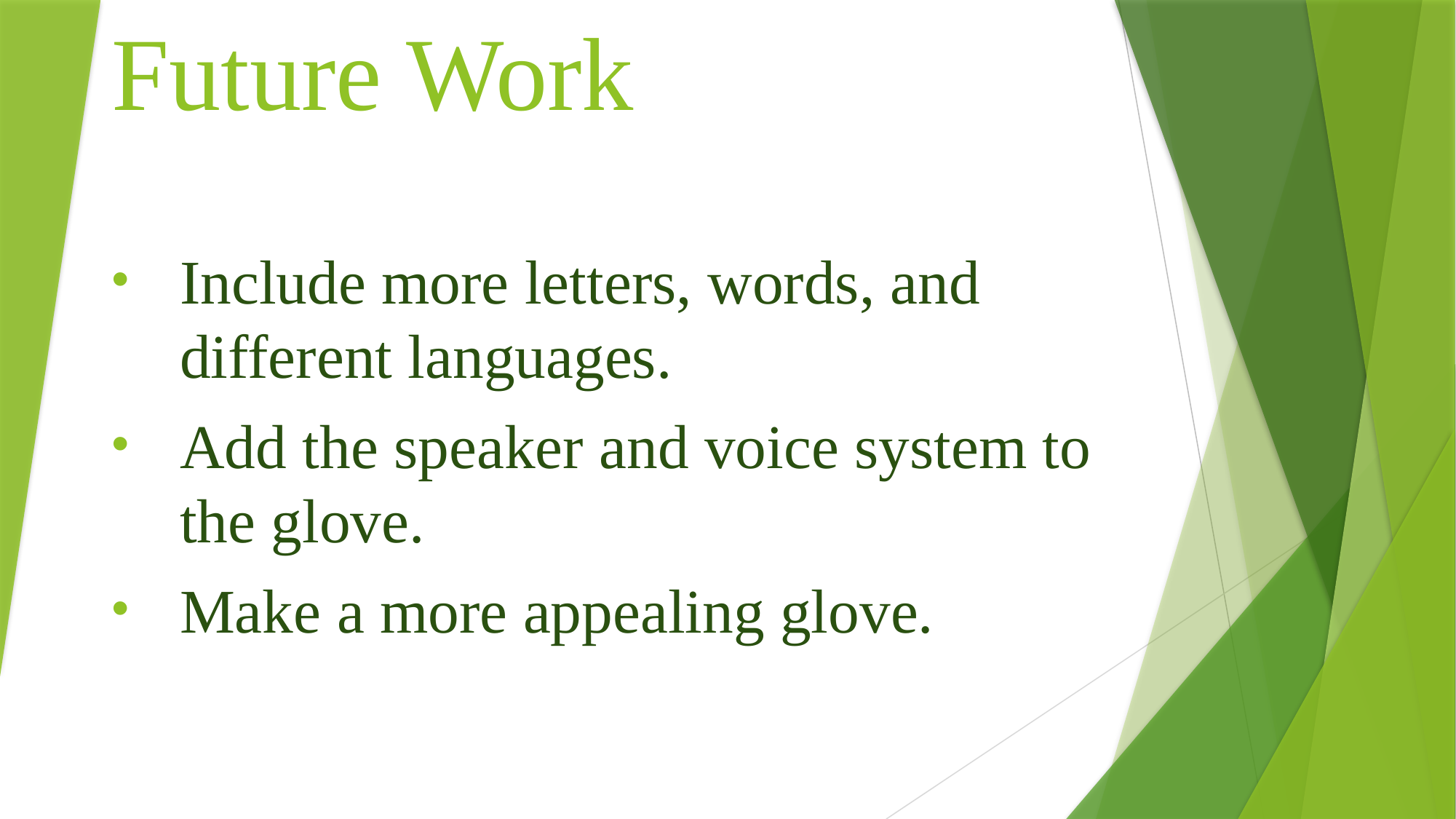

Future Work
Include more letters, words, and different languages.
Add the speaker and voice system to the glove.
Make a more appealing glove.